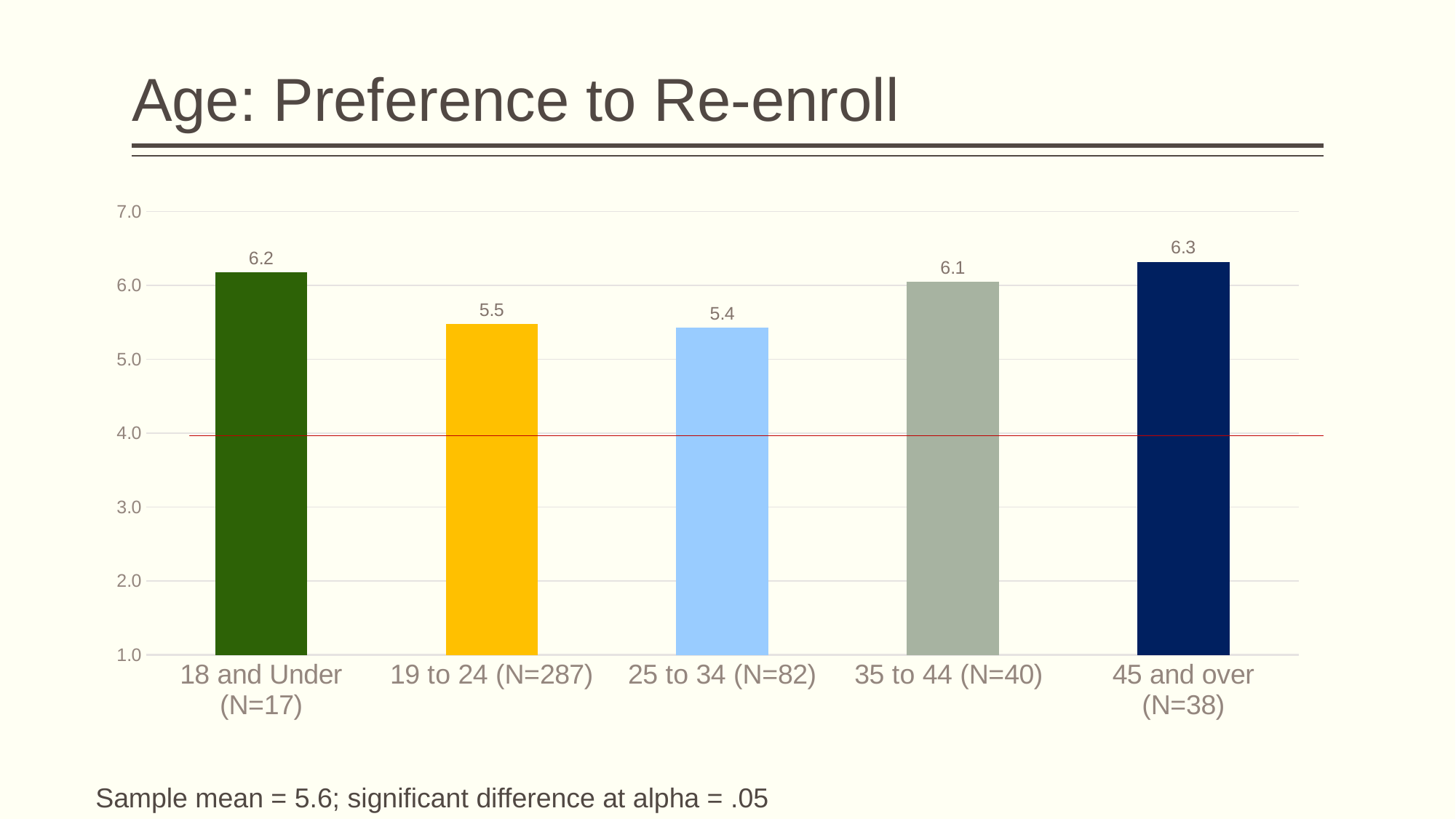

# Age: Preference to Re-enroll

### Chart

| Category | Met Expectations |
|---|---|
| 18 and Under (N=17) | 6.18 |
| 19 to 24 (N=287) | 5.48 |
| 25 to 34 (N=82) | 5.43 |
| 35 to 44 (N=40)  | 6.05 |
| 45 and over (N=38) | 6.32 |
Sample mean = 5.6; significant difference at alpha = .05